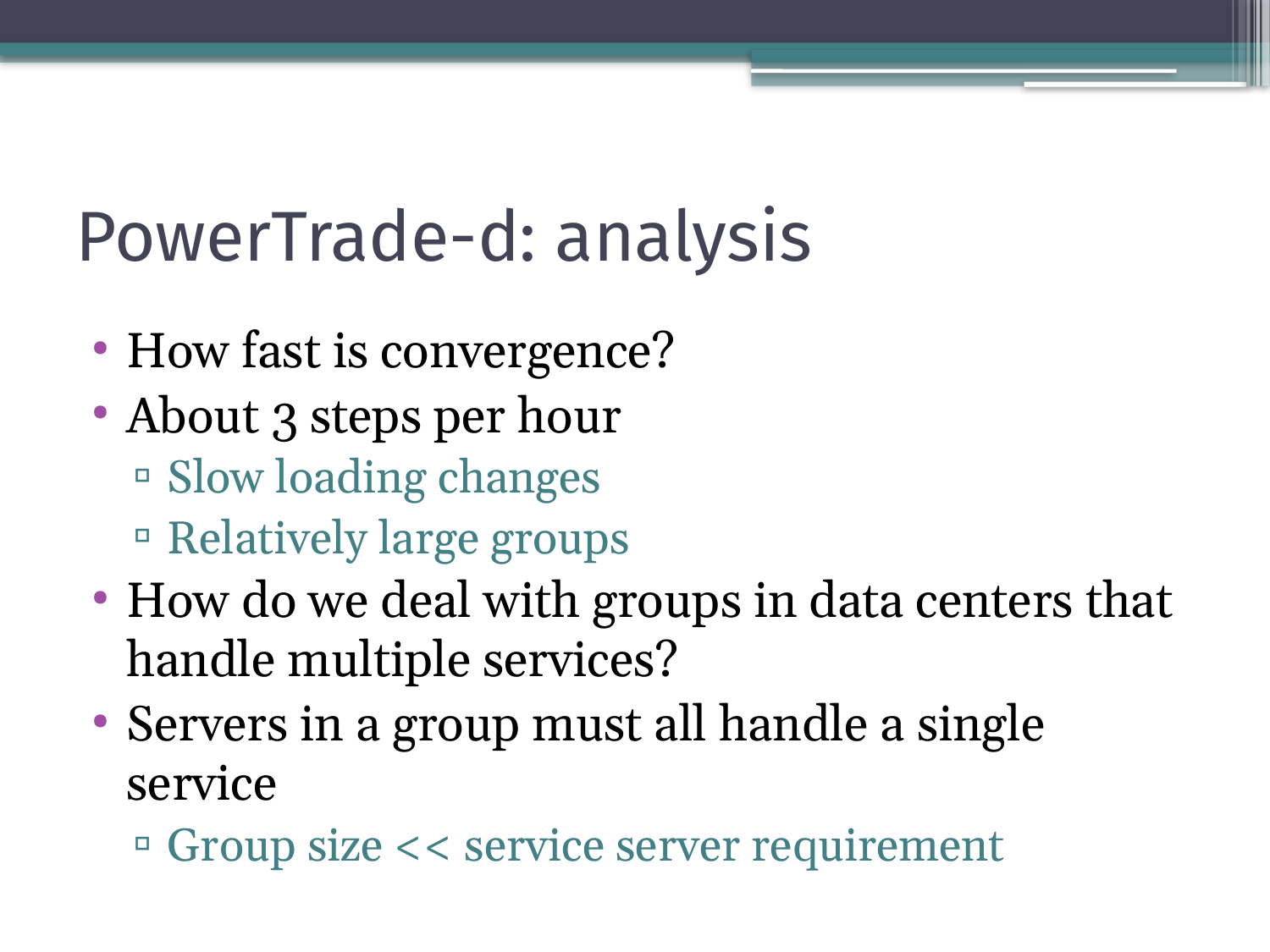

# PowerTrade-d: analysis
How fast is convergence?
About 3 steps per hour
Slow loading changes
Relatively large groups
How do we deal with groups in data centers that handle multiple services?
Servers in a group must all handle a single service
Group size << service server requirement